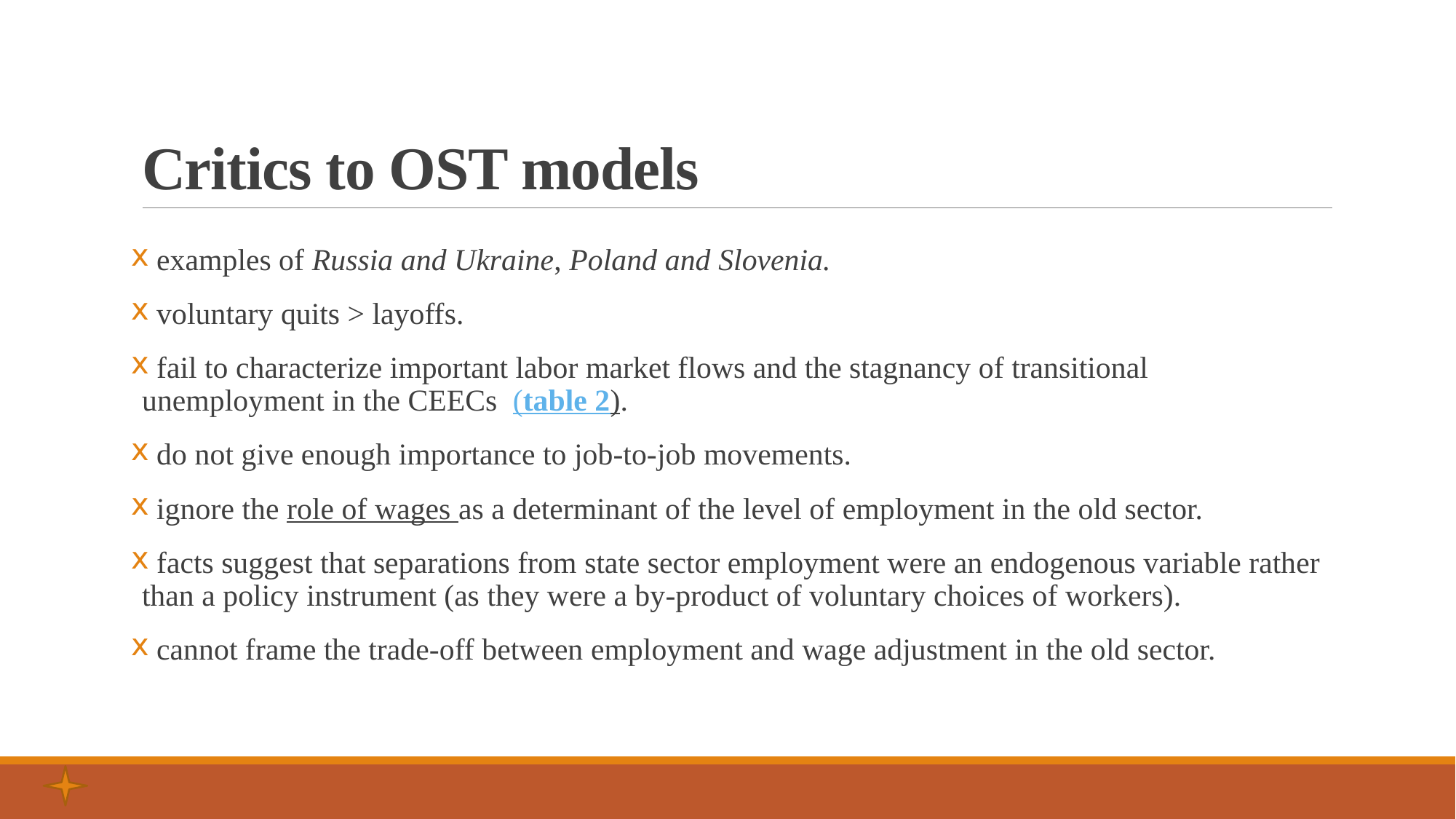

# Critics to OST models
 examples of Russia and Ukraine, Poland and Slovenia.
 voluntary quits > layoffs.
 fail to characterize important labor market flows and the stagnancy of transitional unemployment in the CEECs  (table 2).
 do not give enough importance to job-to-job movements.
 ignore the role of wages as a determinant of the level of employment in the old sector.
 facts suggest that separations from state sector employment were an endogenous variable rather  than a policy instrument (as they were a by-product of voluntary choices of workers).
 cannot frame the trade-off between employment and wage adjustment in the old sector.